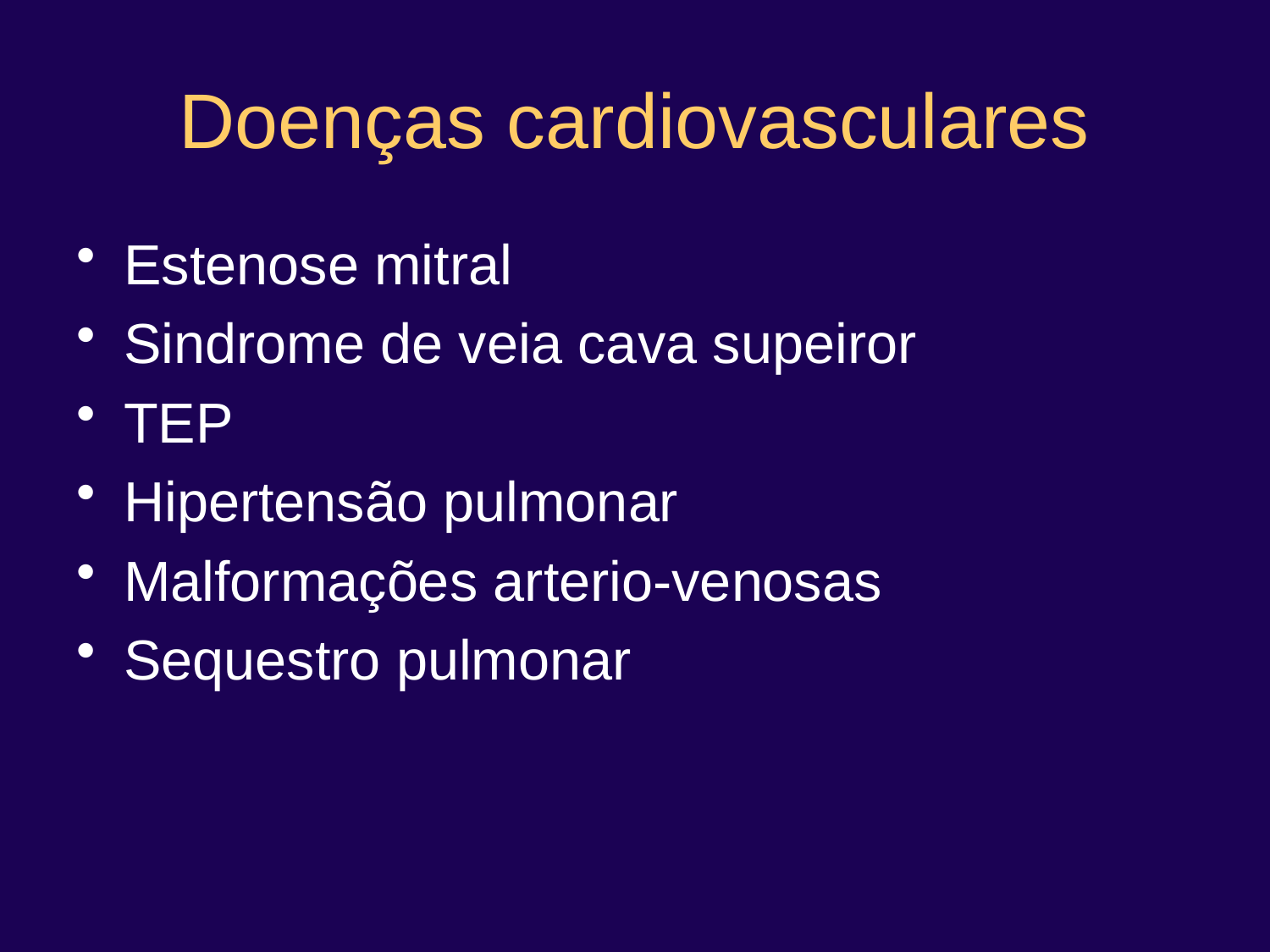

# Doenças cardiovasculares
Estenose mitral
Sindrome de veia cava supeiror
TEP
Hipertensão pulmonar
Malformações arterio-venosas
Sequestro pulmonar